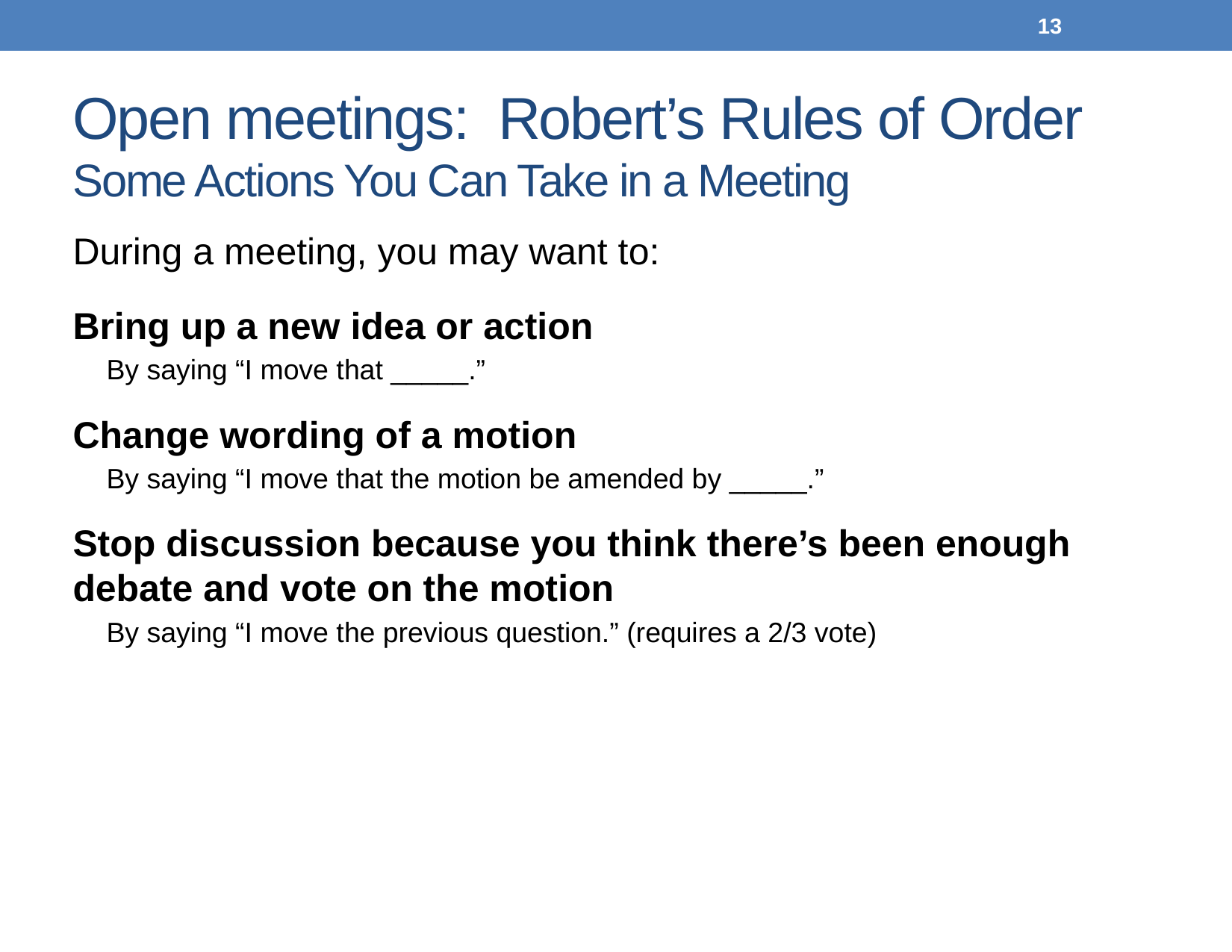

13
# Open meetings:  Robert’s Rules of Order Some Actions You Can Take in a Meeting
During a meeting, you may want to:

Bring up a new idea or action
By saying “I move that _____.”

Change wording of a motion
By saying “I move that the motion be amended by _____.”

Stop discussion because you think there’s been enough debate and vote on the motion
By saying “I move the previous question.” (requires a 2/3 vote)